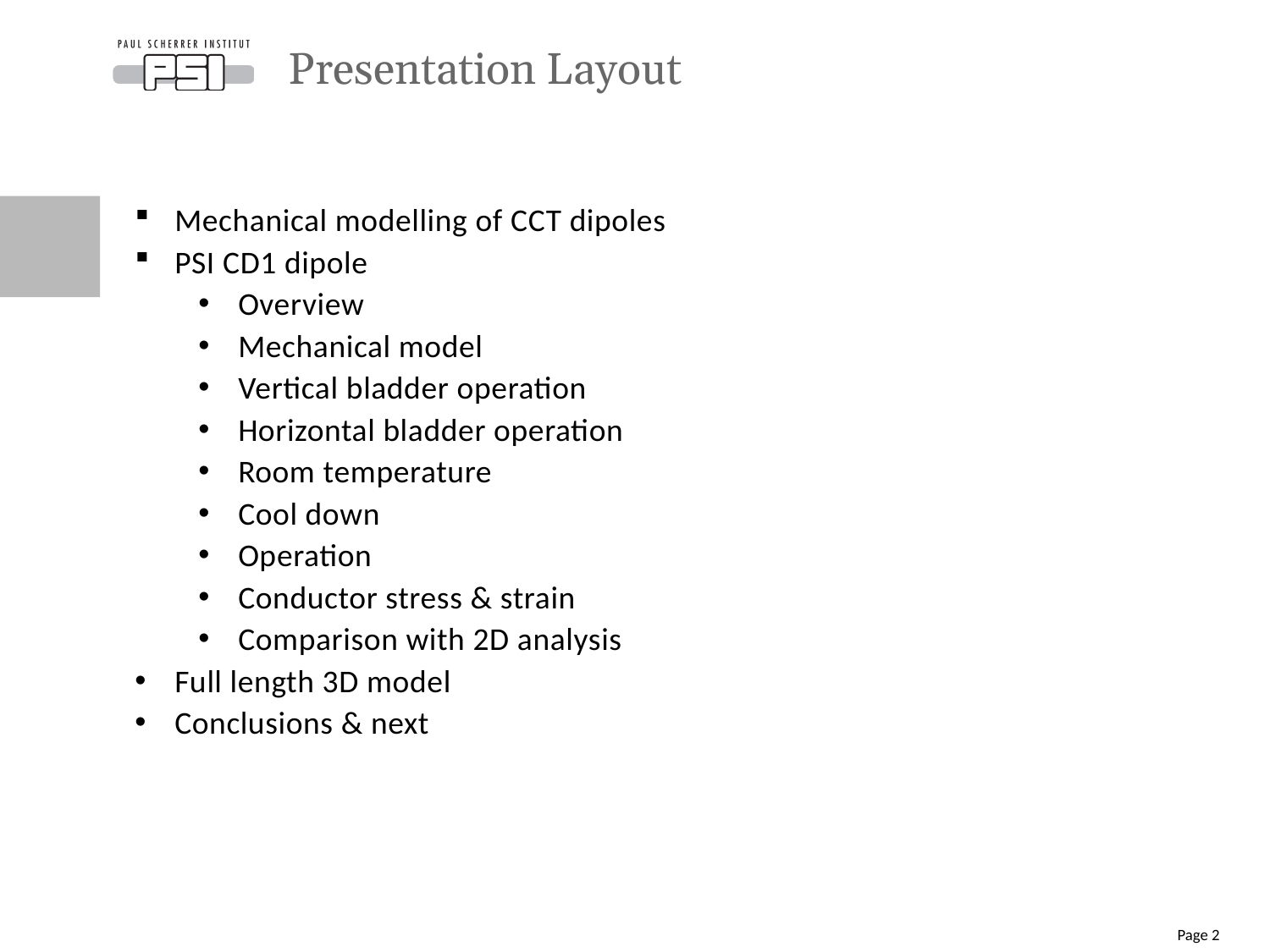

# Presentation Layout
Mechanical modelling of CCT dipoles
PSI CD1 dipole
Overview
Mechanical model
Vertical bladder operation
Horizontal bladder operation
Room temperature
Cool down
Operation
Conductor stress & strain
Comparison with 2D analysis
Full length 3D model
Conclusions & next

Page 2